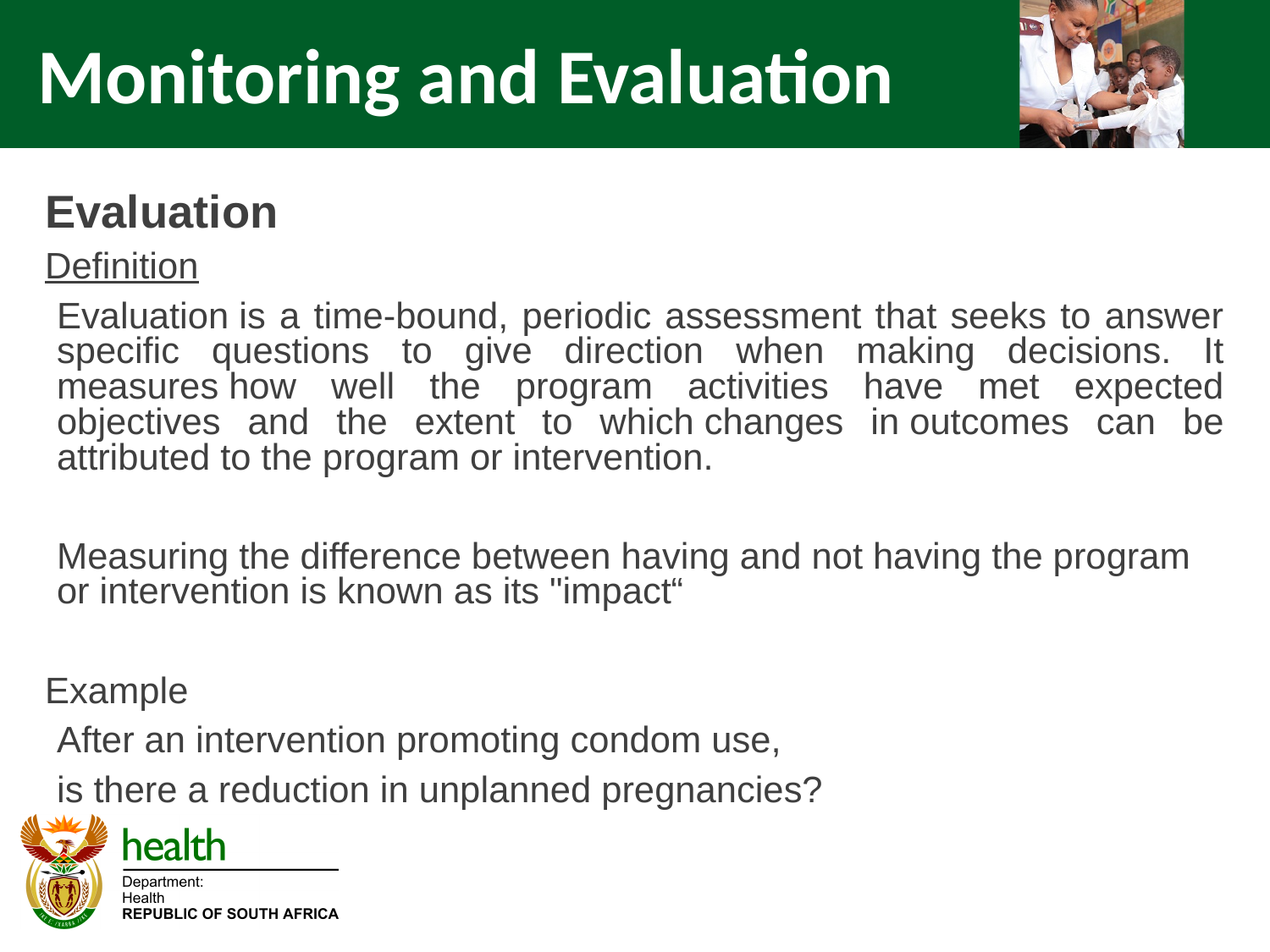

Monitoring and Evaluation
Evaluation
Definition
	Evaluation is a time-bound, periodic assessment that seeks to answer specific questions to give direction when making decisions. It measures how well the program activities have met expected objectives and the extent to which changes in outcomes can be attributed to the program or intervention.

	Measuring the difference between having and not having the program or intervention is known as its "impact“

Example
After an intervention promoting condom use,
	is there a reduction in unplanned pregnancies?